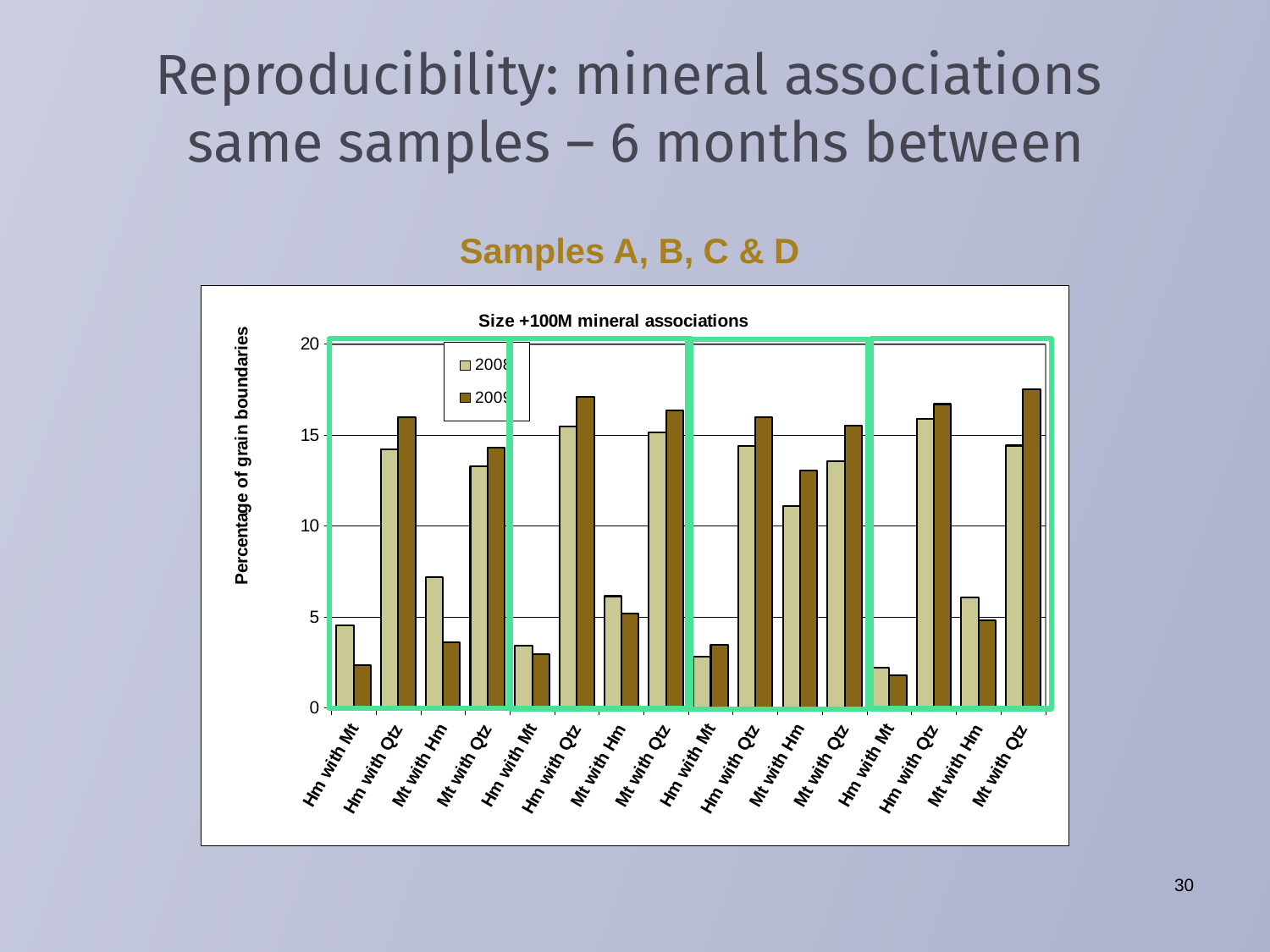

# Reproducibility: mineral associations same samples – 6 months between
Samples A, B, C & D

### Chart: Size +100M mineral associations

| Category |  |  |
|---|---|---|
| Hm with Mt | 4.5165819999999846 | 2.357123 |
| Hm with Qtz | 14.196493 | 16.001798999999988 |
| Mt with Hm | 7.1683839999999845 | 3.609487 |
| Mt with Qtz | 13.272666000000006 | 14.309806000000059 |
| Hm with Mt | 3.4122819999999967 | 2.9708949999999987 |
| Hm with Qtz | 15.466164000000004 | 17.10894 |
| Mt with Hm | 6.14138 | 5.1838299999999995 |
| Mt with Qtz | 15.152284000000058 | 16.347368 |
| Hm with Mt | 2.815998999999986 | 3.447199 |
| Hm with Qtz | 14.406661 | 15.979885000000024 |
| Mt with Hm | 11.098679 | 13.043032 |
| Mt with Qtz | 13.565194000000059 | 15.536179 |
| Hm with Mt | 2.191998 | 1.7910309999999998 |
| Hm with Qtz | 15.875170000000002 | 16.701628999999986 |
| Mt with Hm | 6.0543309999999755 | 4.8119579999999855 |
| Mt with Qtz | 14.424295 | 17.532379 |

30